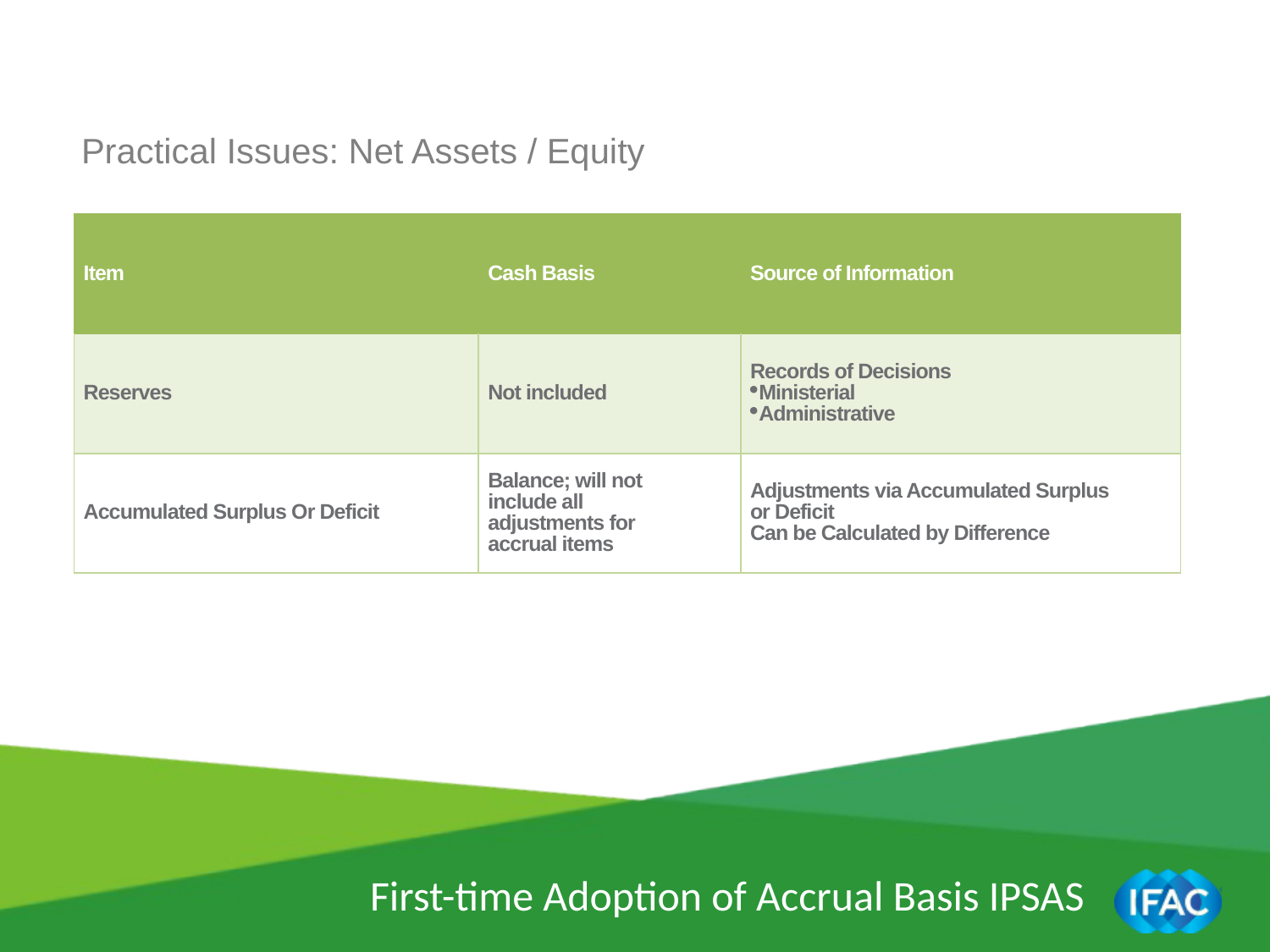

Practical Issues: Net Assets / Equity

| Item | Cash Basis | Source of Information |
| --- | --- | --- |
| Reserves | Not included | Records of Decisions Ministerial Administrative |
| Accumulated Surplus Or Deficit | Balance; will not include all adjustments for accrual items | Adjustments via Accumulated Surplus or Deficit Can be Calculated by Difference |
First-time Adoption of Accrual Basis IPSAS